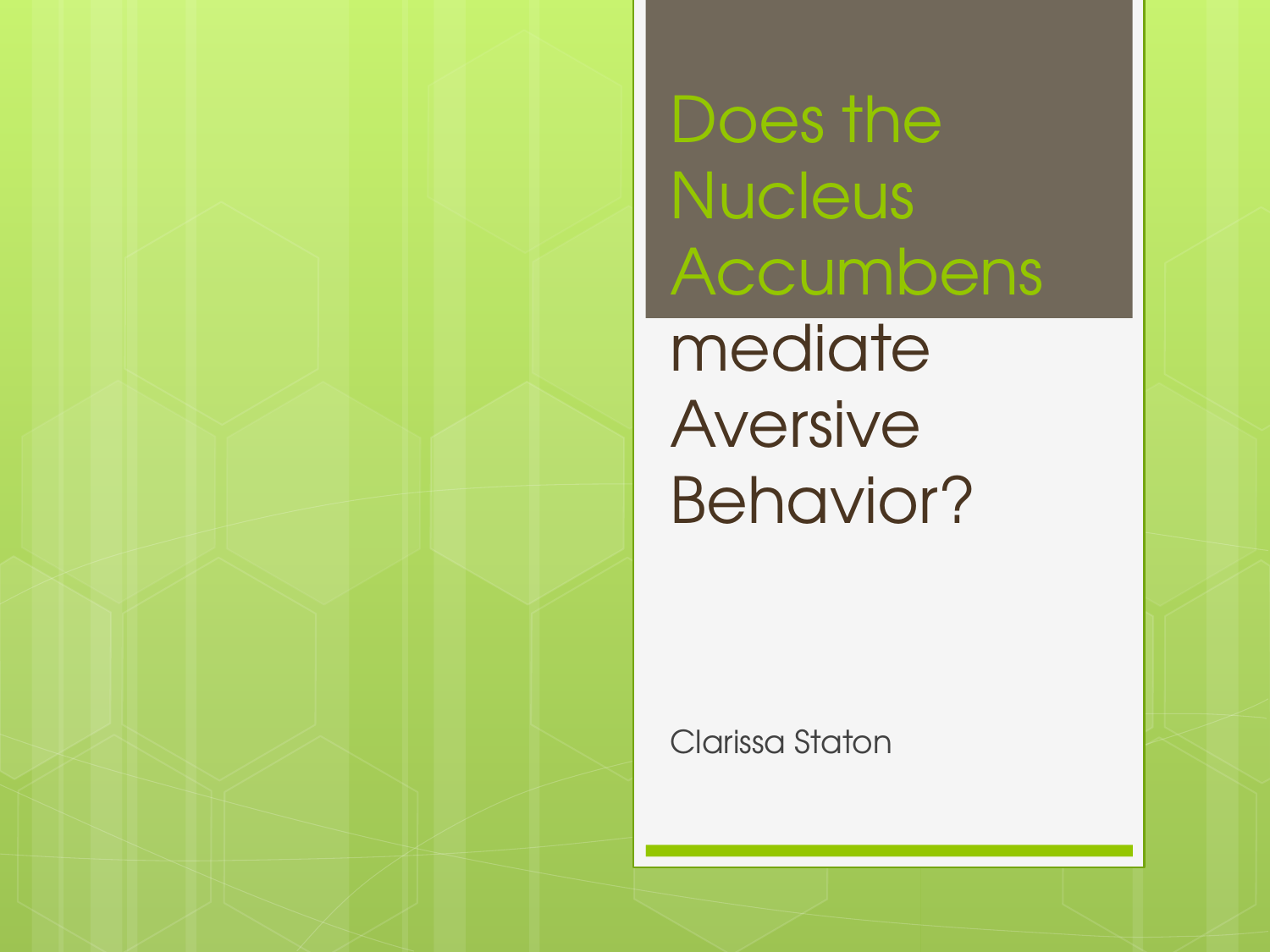

# Does the Nucleus Accumbens mediate Aversive Behavior?
Clarissa Staton